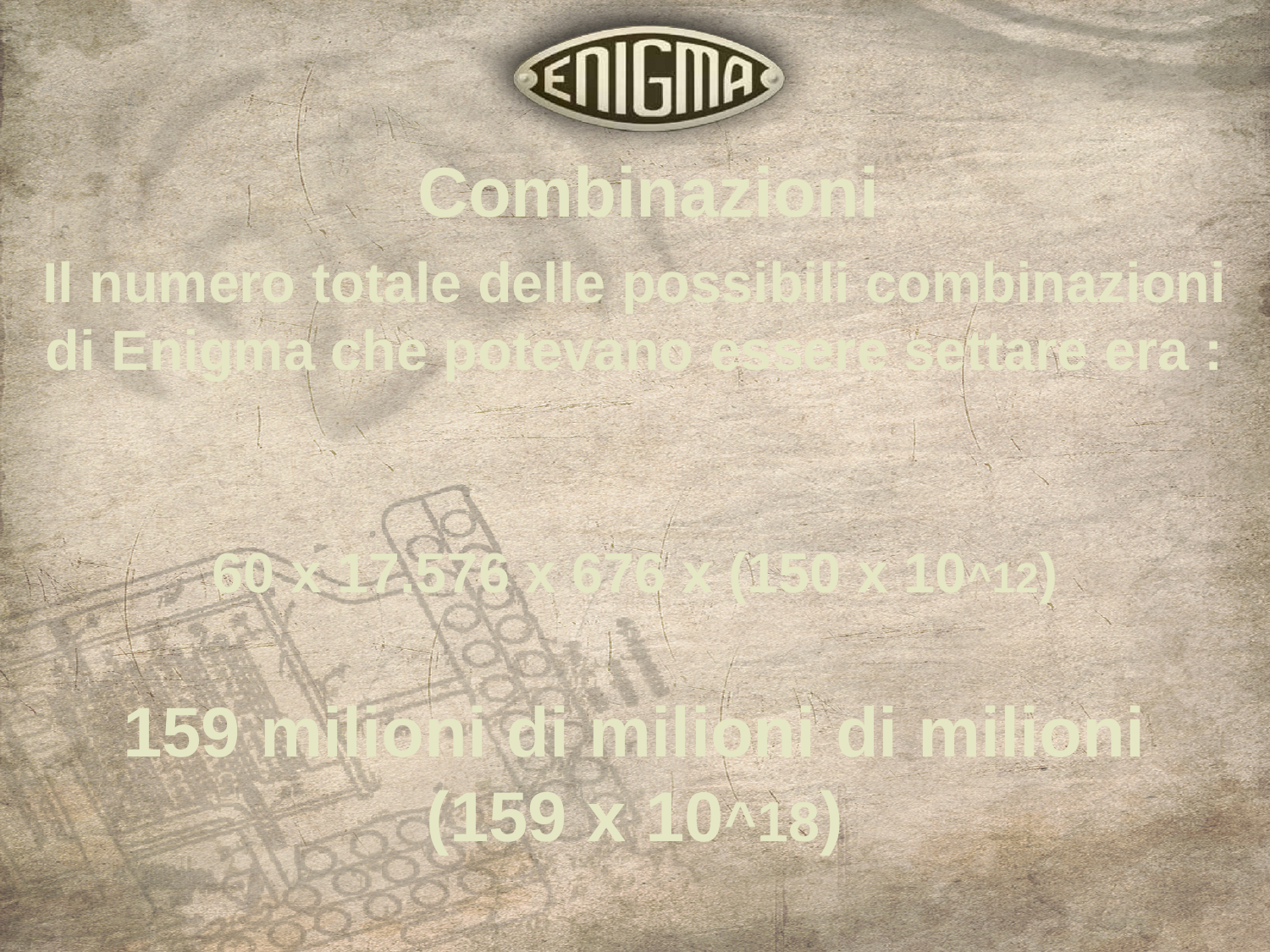

Combinazioni

Il numero totale delle possibili combinazioni di Enigma che potevano essere settare era :

60 x 17.576 x 676 x (150 x 10^12)

159 milioni di milioni di milioni
(159 x 10^18)